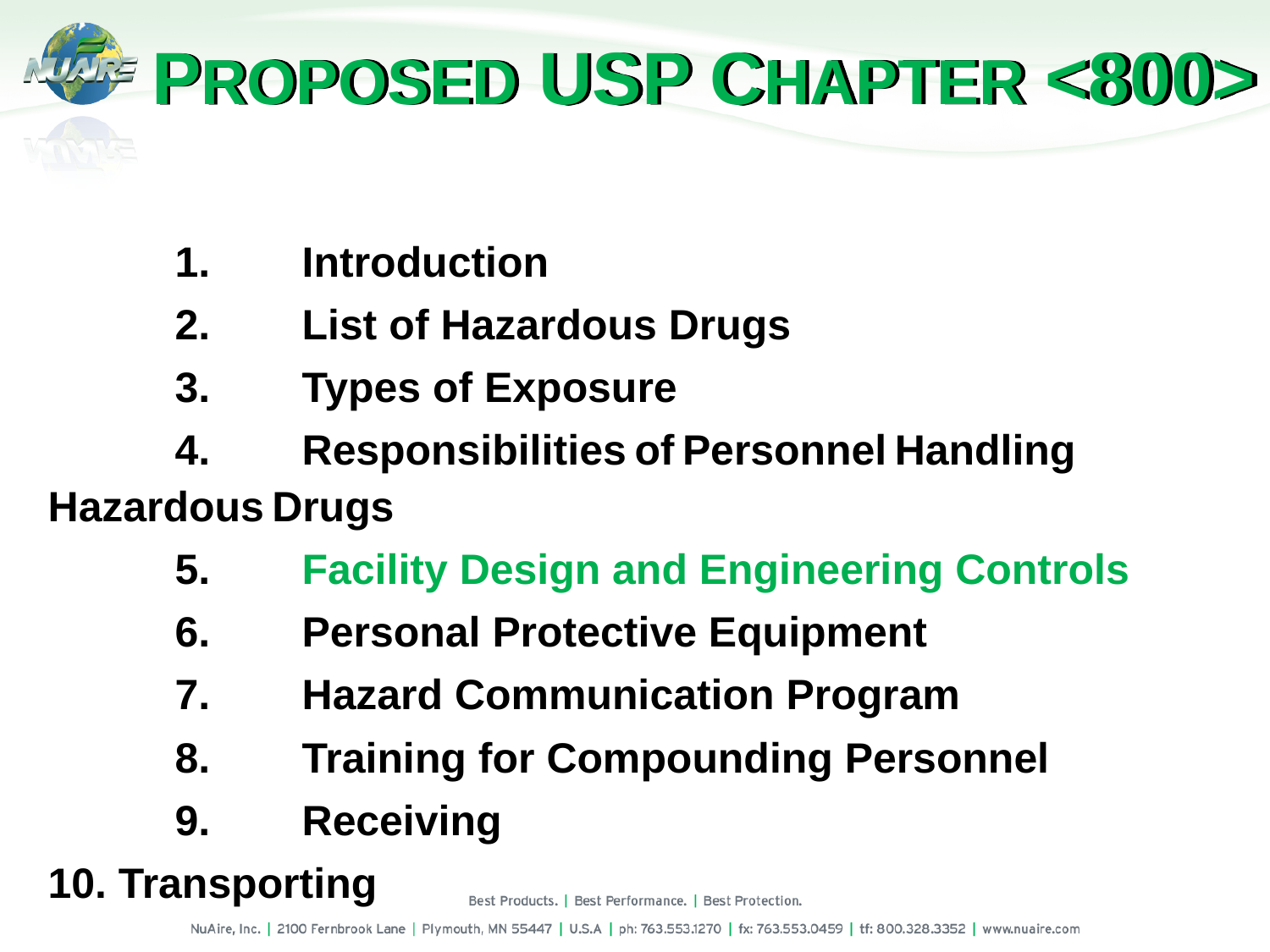

# Proposed USP Chapter <800>
	1.	Introduction
	2.	List of Hazardous Drugs
	3.	Types of Exposure
	4.	Responsibilities of Personnel Handling Hazardous Drugs
	5.	Facility Design and Engineering Controls
	6.	Personal Protective Equipment
	7.	Hazard Communication Program
	8.	Training for Compounding Personnel
	9.	Receiving
10. Transporting